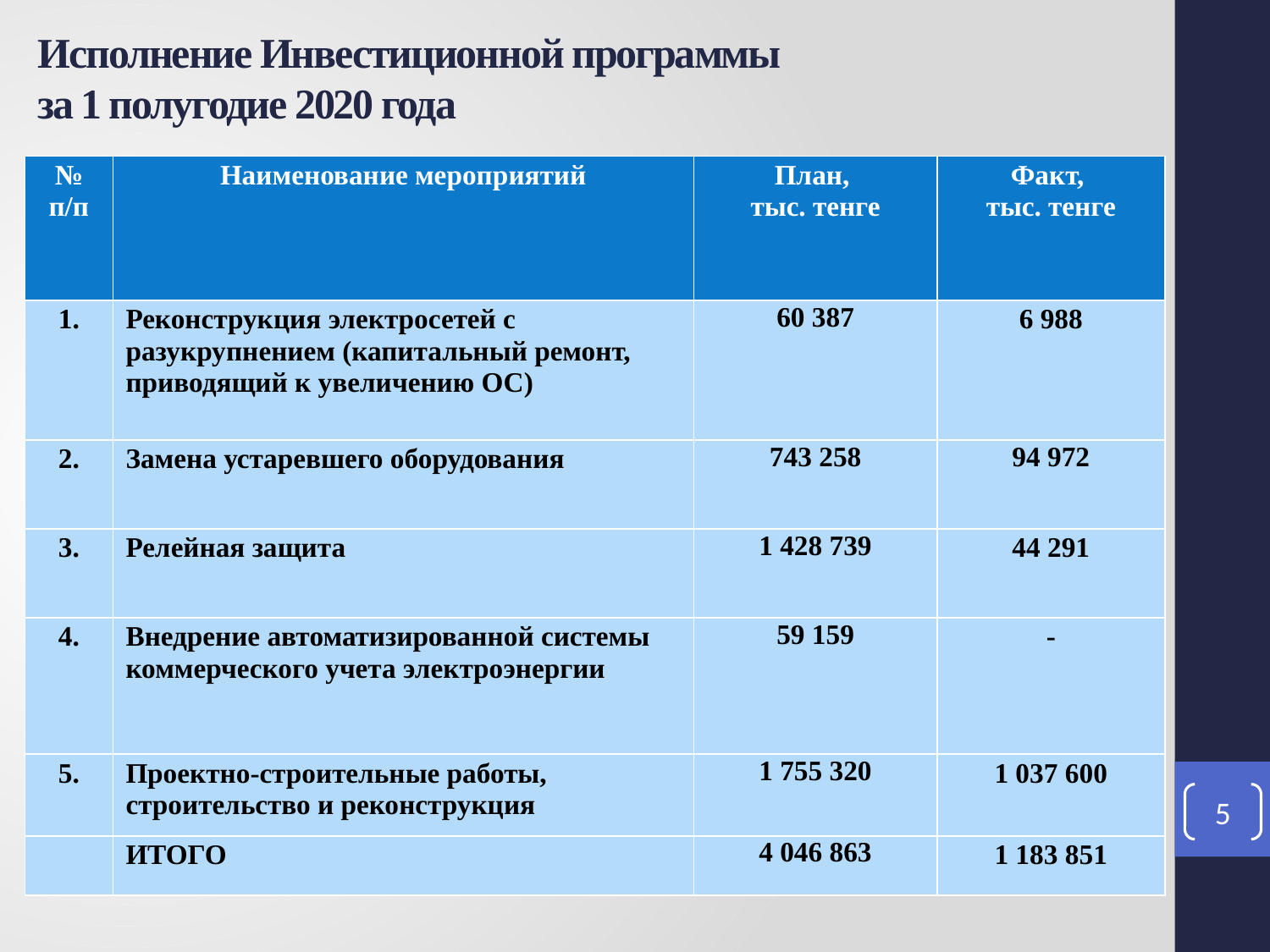

# Исполнение Инвестиционной программы за 1 полугодие 2020 года
| № п/п | Наименование мероприятий | План, тыс. тенге | Факт, тыс. тенге |
| --- | --- | --- | --- |
| 1. | Реконструкция электросетей с разукрупнением (капитальный ремонт, приводящий к увеличению ОС) | 60 387 | 6 988 |
| 2. | Замена устаревшего оборудования | 743 258 | 94 972 |
| 3. | Релейная защита | 1 428 739 | 44 291 |
| 4. | Внедрение автоматизированной системы коммерческого учета электроэнергии | 59 159 | - |
| 5. | Проектно-строительные работы, строительство и реконструкция | 1 755 320 | 1 037 600 |
|  | ИТОГО | 4 046 863 | 1 183 851 |

5